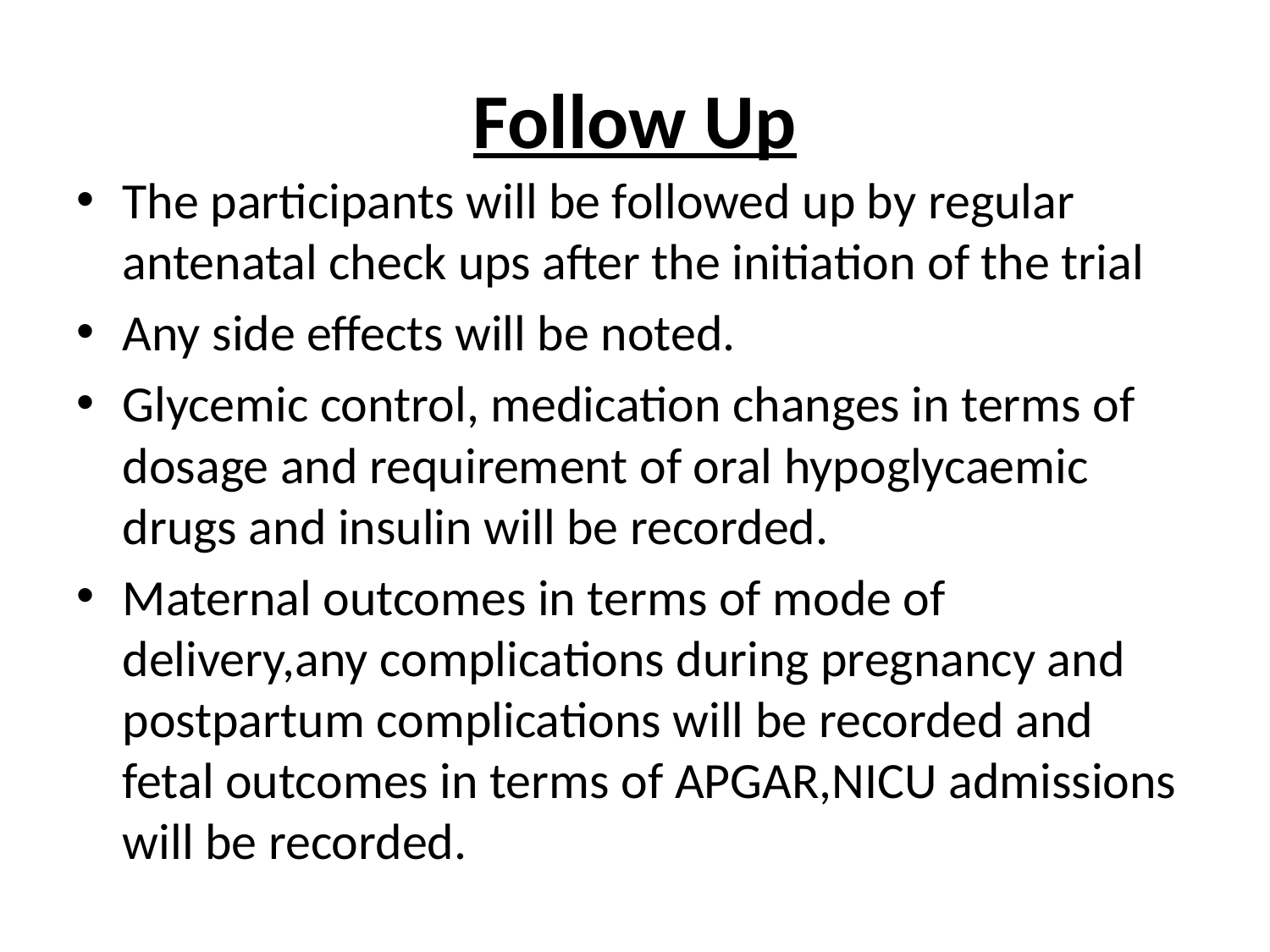

# Follow Up
The participants will be followed up by regular antenatal check ups after the initiation of the trial
Any side effects will be noted.
Glycemic control, medication changes in terms of dosage and requirement of oral hypoglycaemic drugs and insulin will be recorded.
Maternal outcomes in terms of mode of delivery,any complications during pregnancy and postpartum complications will be recorded and fetal outcomes in terms of APGAR,NICU admissions will be recorded.